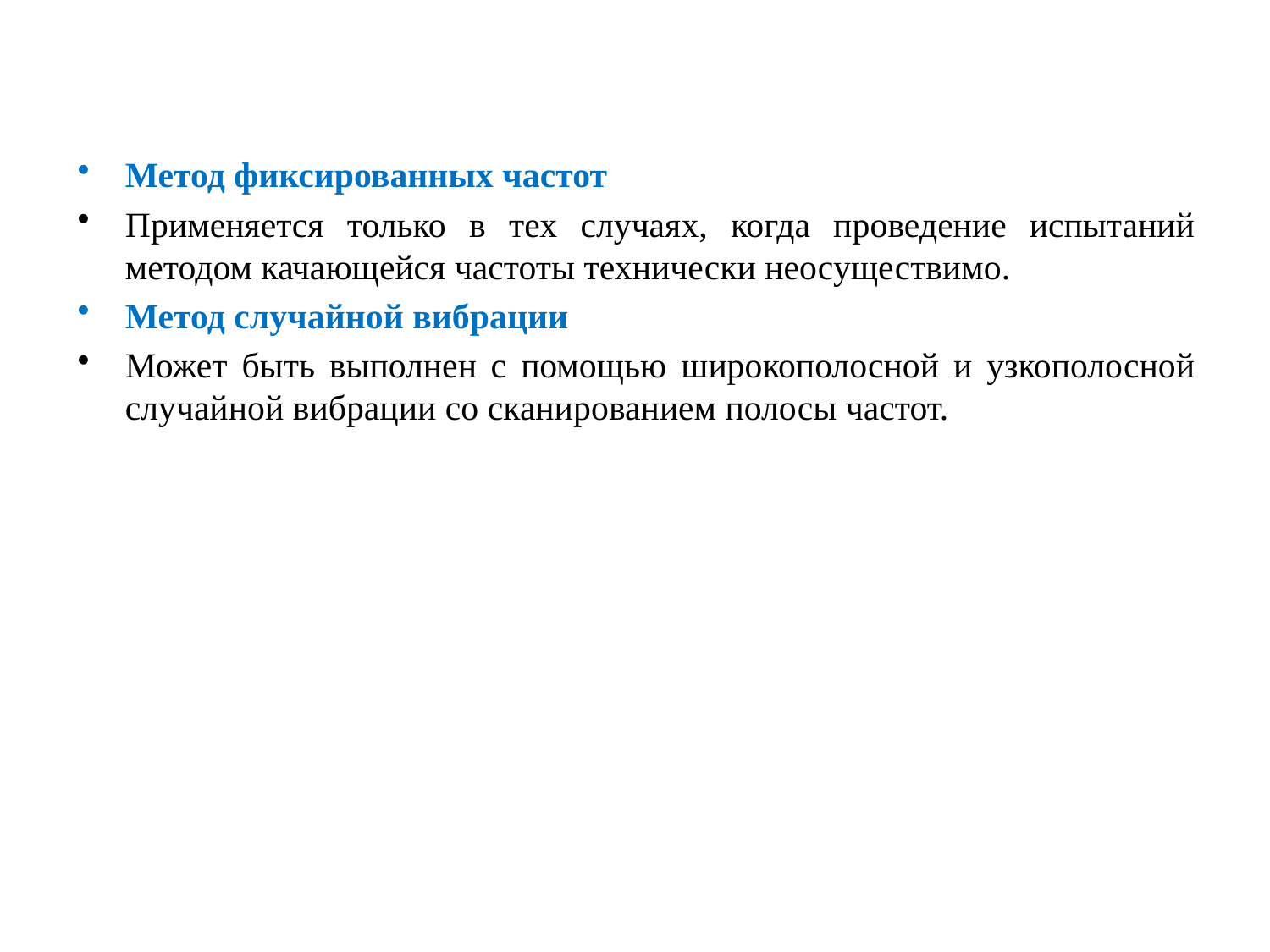

Метод фиксированных частот
Применяется только в тех случаях, когда проведение испытаний методом качающейся частоты технически неосуществимо.
Метод случайной вибрации
Может быть выполнен с помощью широкополосной и узкополосной случайной вибрации со сканированием полосы частот.